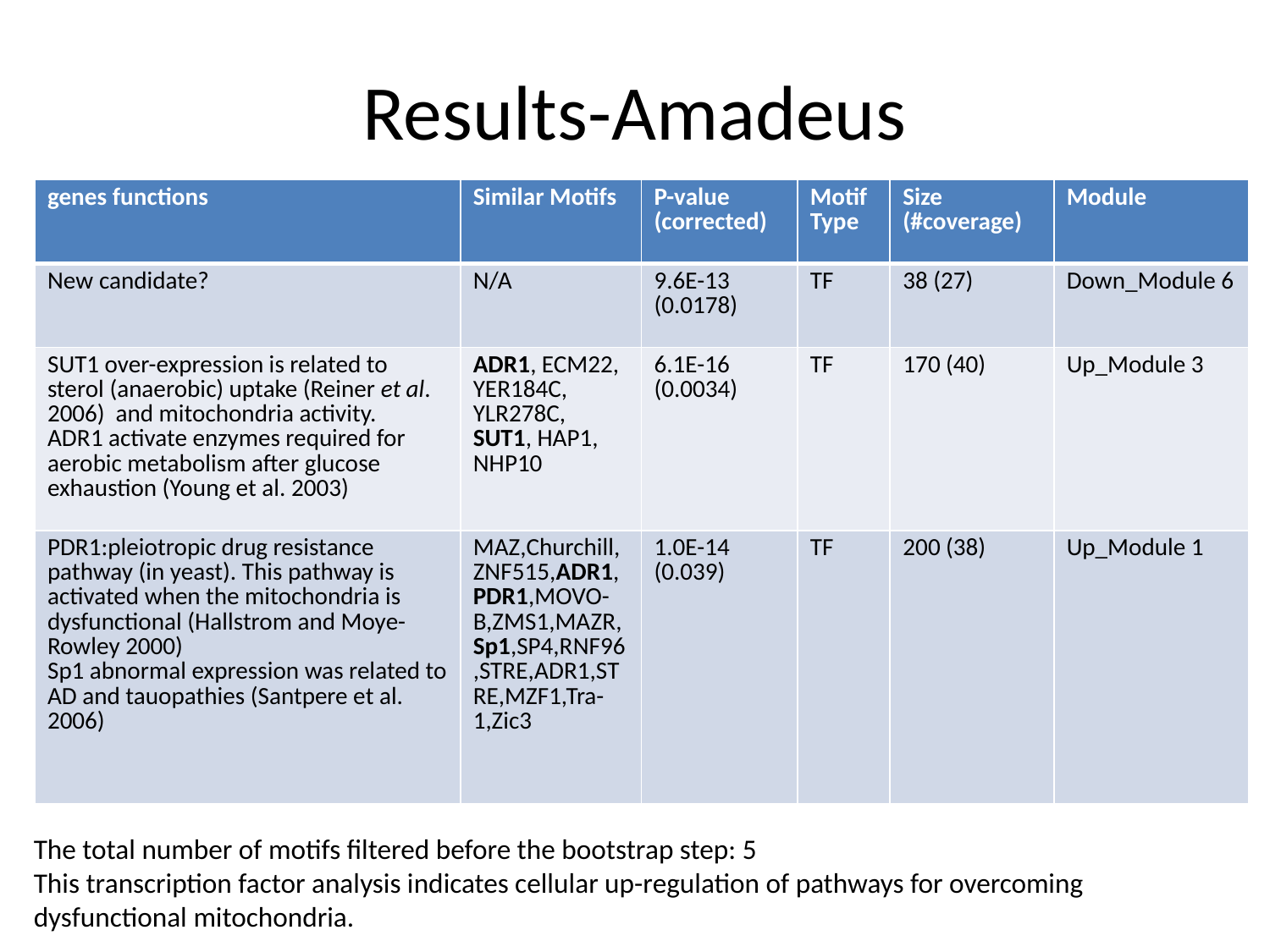

# Results-Amadeus
| genes functions | Similar Motifs | P-value (corrected) | Motif Type | Size (#coverage) | Module |
| --- | --- | --- | --- | --- | --- |
| New candidate? | N/A | 9.6E-13 (0.0178) | TF | 38 (27) | Down\_Module 6 |
| SUT1 over-expression is related to sterol (anaerobic) uptake (Reiner et al. 2006) and mitochondria activity. ADR1 activate enzymes required for aerobic metabolism after glucose exhaustion (Young et al. 2003) | ADR1, ECM22, YER184C, YLR278C, SUT1, HAP1, NHP10 | 6.1E-16 (0.0034) | TF | 170 (40) | Up\_Module 3 |
| PDR1:pleiotropic drug resistance pathway (in yeast). This pathway is activated when the mitochondria is dysfunctional (Hallstrom and Moye-Rowley 2000) Sp1 abnormal expression was related to AD and tauopathies (Santpere et al. 2006) | MAZ,Churchill,ZNF515,ADR1,PDR1,MOVO-B,ZMS1,MAZR,Sp1,SP4,RNF96,STRE,ADR1,STRE,MZF1,Tra-1,Zic3 | 1.0E-14 (0.039) | TF | 200 (38) | Up\_Module 1 |
The total number of motifs filtered before the bootstrap step: 5
This transcription factor analysis indicates cellular up-regulation of pathways for overcoming dysfunctional mitochondria.